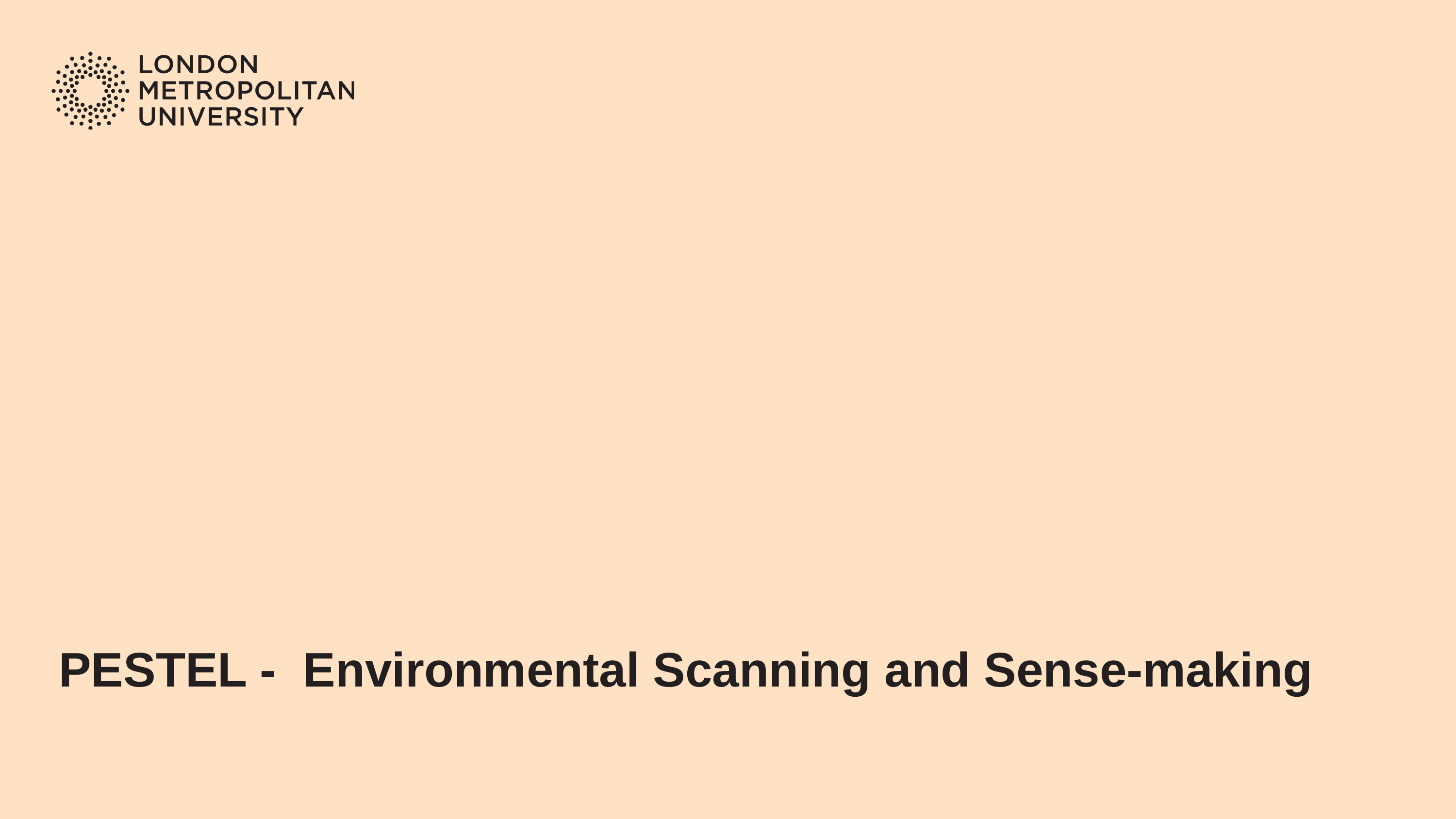

# PESTEL -  Environmental Scanning and Sense-making